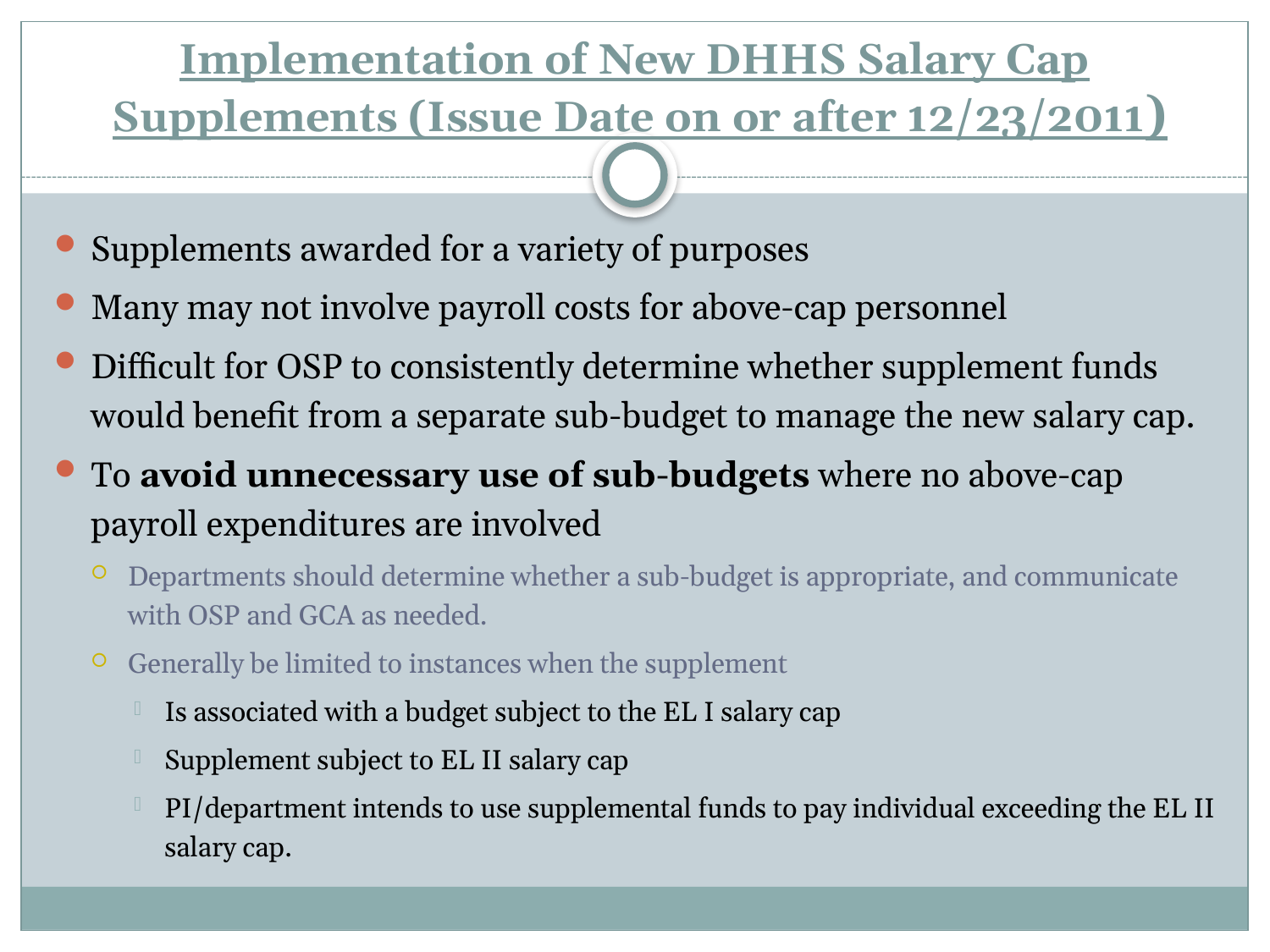

# Implementation of New DHHS Salary Cap Supplements (Issue Date on or after 12/23/2011)
Supplements awarded for a variety of purposes
Many may not involve payroll costs for above-cap personnel
Difficult for OSP to consistently determine whether supplement funds would benefit from a separate sub-budget to manage the new salary cap.
To avoid unnecessary use of sub-budgets where no above-cap payroll expenditures are involved
Departments should determine whether a sub-budget is appropriate, and communicate with OSP and GCA as needed.
Generally be limited to instances when the supplement
Is associated with a budget subject to the EL I salary cap
Supplement subject to EL II salary cap
PI/department intends to use supplemental funds to pay individual exceeding the EL II salary cap.